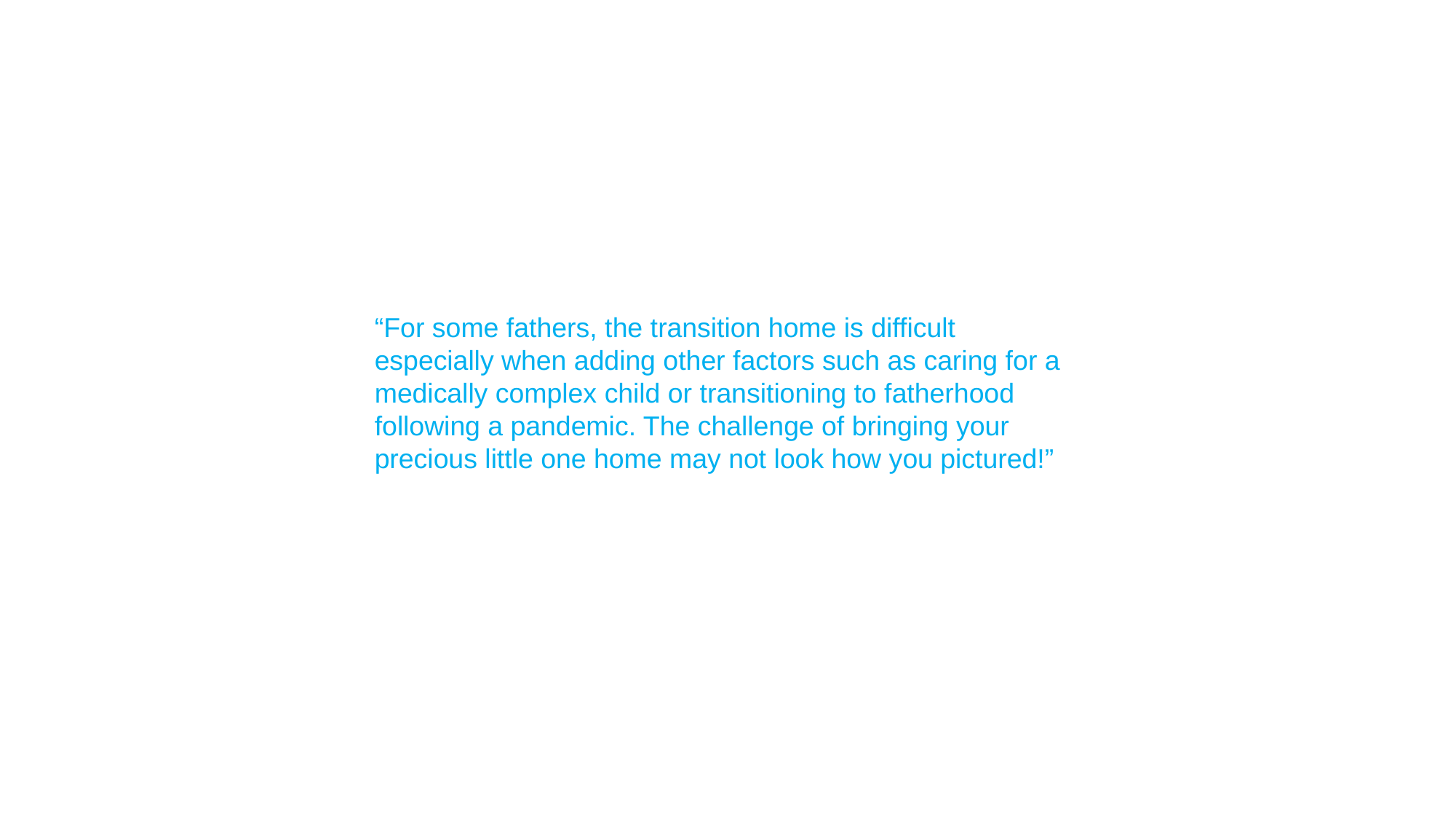

“For some fathers, the transition home is difficult especially when adding other factors such as caring for a medically complex child or transitioning to fatherhood following a pandemic. The challenge of bringing your precious little one home may not look how you pictured!”